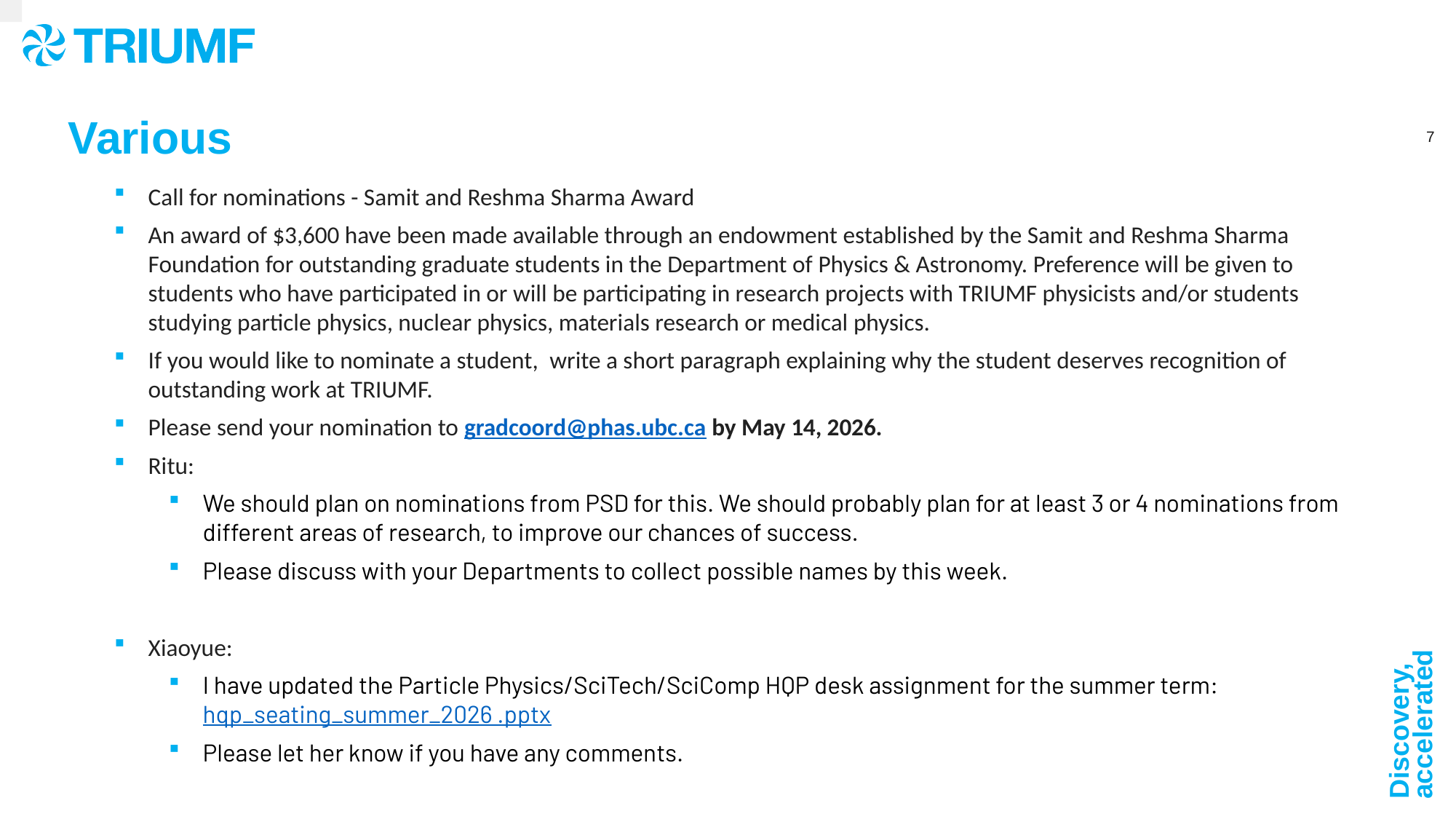

Call for nominations - Samit and Reshma Sharma Award
An award of $3,600 have been made available through an endowment established by the Samit and Reshma Sharma Foundation for outstanding graduate students in the Department of Physics & Astronomy. Preference will be given to students who have participated in or will be participating in research projects with TRIUMF physicists and/or students studying particle physics, nuclear physics, materials research or medical physics.
If you would like to nominate a student,  write a short paragraph explaining why the student deserves recognition of outstanding work at TRIUMF.
Please send your nomination to gradcoord@phas.ubc.ca by May 14, 2026.
Ritu:
We should plan on nominations from PSD for this. We should probably plan for at least 3 or 4 nominations from different areas of research, to improve our chances of success.
Please discuss with your Departments to collect possible names by this week.

Xiaoyue:
I have updated the Particle Physics/SciTech/SciComp HQP desk assignment for the summer term: hqp_seating_summer_2026 .pptx
Please let her know if you have any comments.

Various